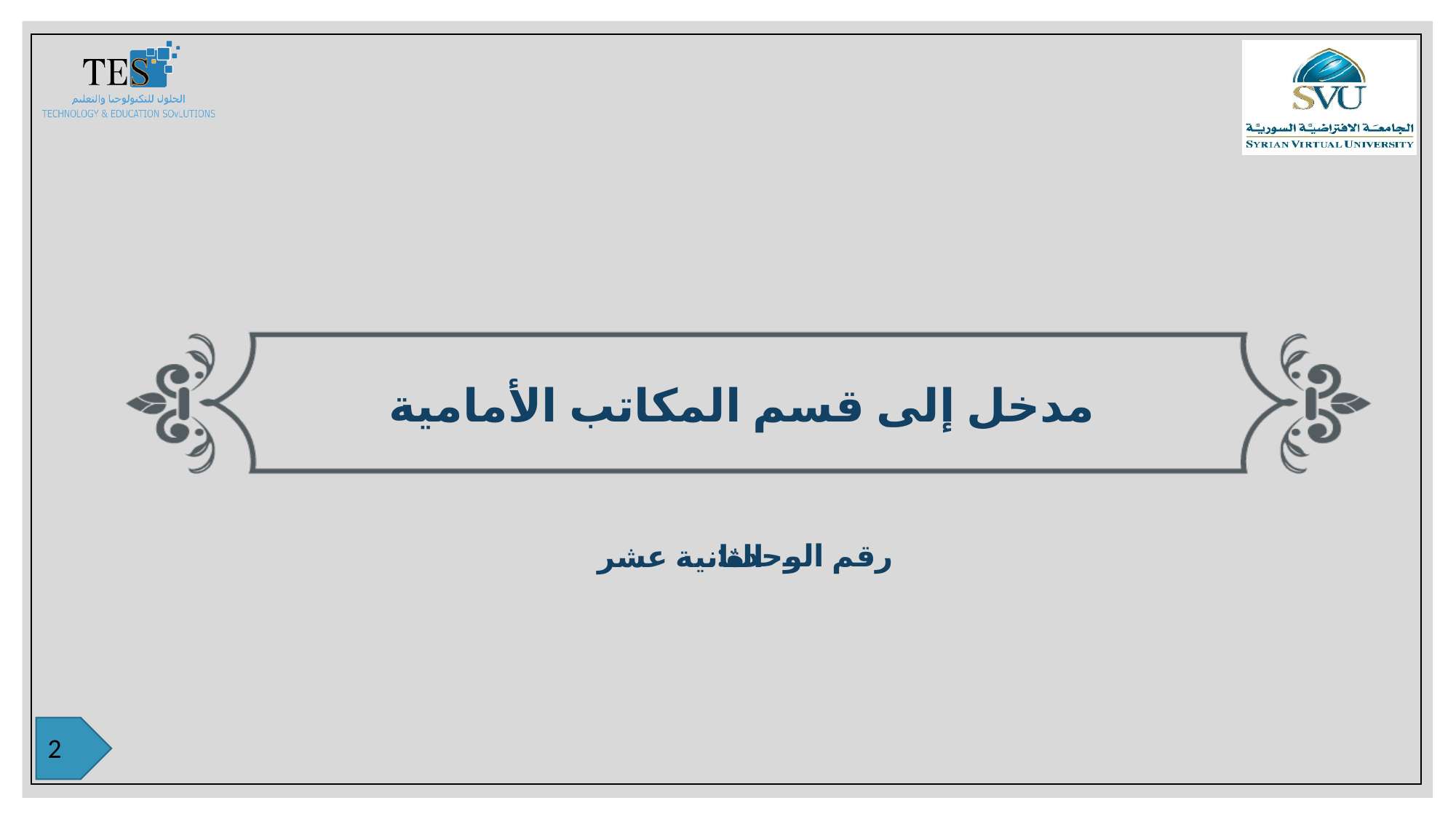

مدخل إلى قسم المكاتب الأمامية
الثانية عشر